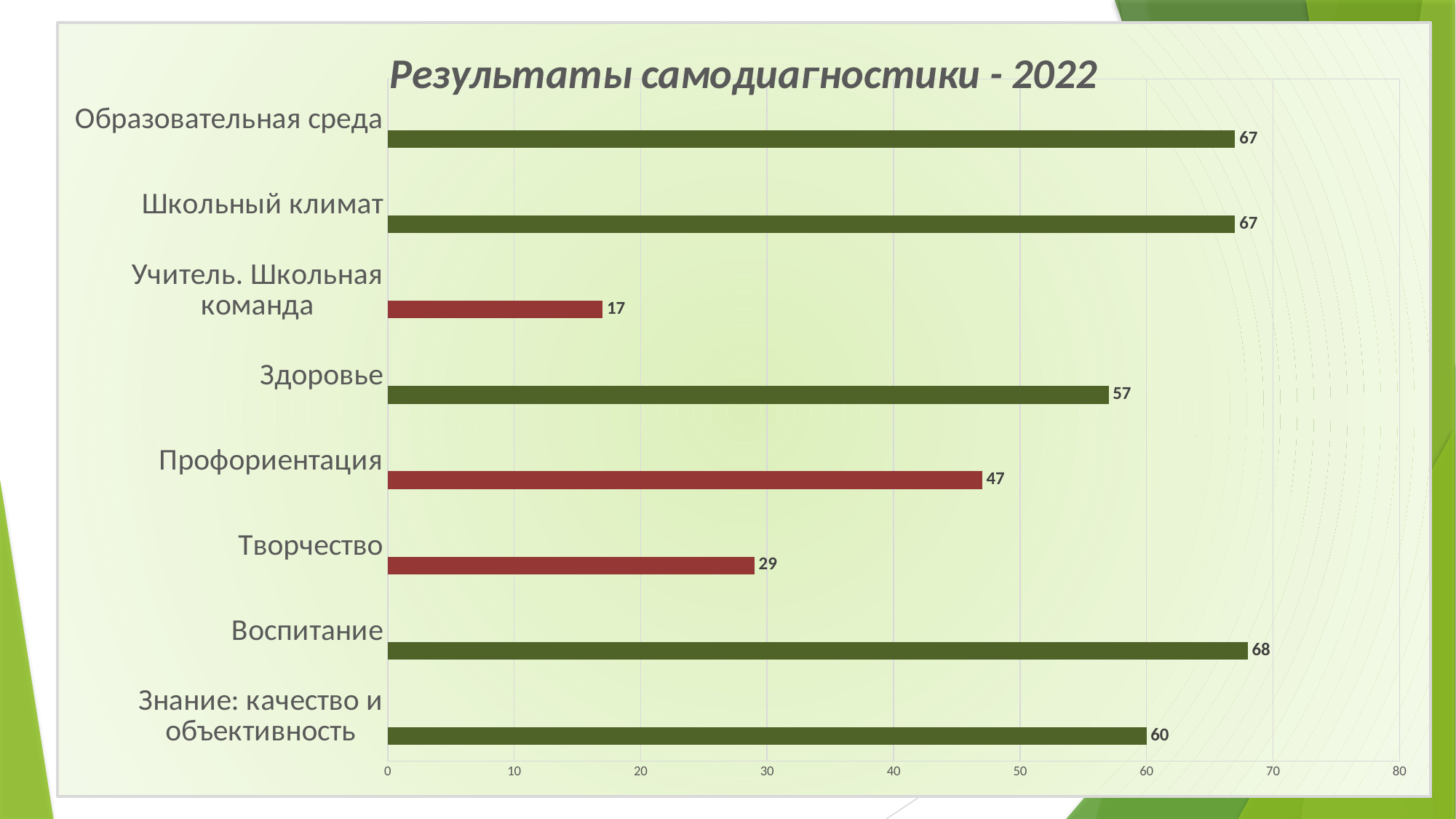

### Chart: Результаты самодиагностики - 2022

| Category | Ряд 1 | Столбец1 | Столбец2 |
|---|---|---|---|
| Знание: качество и объективность | 60.0 | None | None |
| Воспитание | 68.0 | None | None |
| Творчество | 29.0 | None | None |
| Профориентация | 47.0 | None | None |
| Здоровье | 57.0 | None | None |
| Учитель. Школьная команда | 17.0 | None | None |
| Школьный климат | 67.0 | None | None |
| Образовательная среда | 67.0 | None | None |